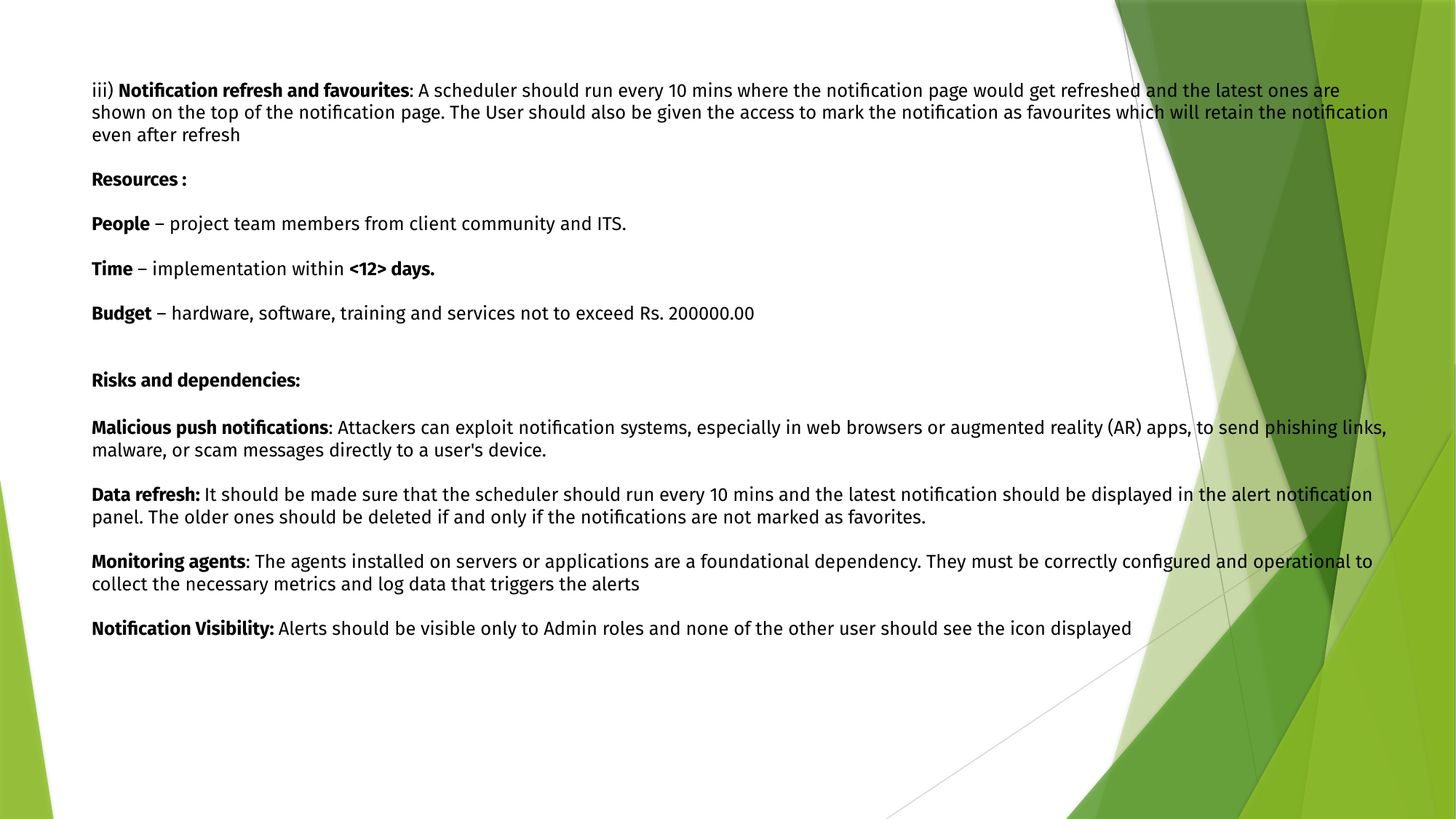

# iii) Notification refresh and favourites: A scheduler should run every 10 mins where the notification page would get refreshed and the latest ones are shown on the top of the notification page. The User should also be given the access to mark the notification as favourites which will retain the notification even after refresh Resources : People – project team members from client community and ITS. Time – implementation within <12> days. Budget – hardware, software, training and services not to exceed Rs. 200000.00 Risks and dependencies: Malicious push notifications: Attackers can exploit notification systems, especially in web browsers or augmented reality (AR) apps, to send phishing links, malware, or scam messages directly to a user's device. Data refresh: It should be made sure that the scheduler should run every 10 mins and the latest notification should be displayed in the alert notification panel. The older ones should be deleted if and only if the notifications are not marked as favorites. Monitoring agents: The agents installed on servers or applications are a foundational dependency. They must be correctly configured and operational to collect the necessary metrics and log data that triggers the alerts Notification Visibility: Alerts should be visible only to Admin roles and none of the other user should see the icon displayed